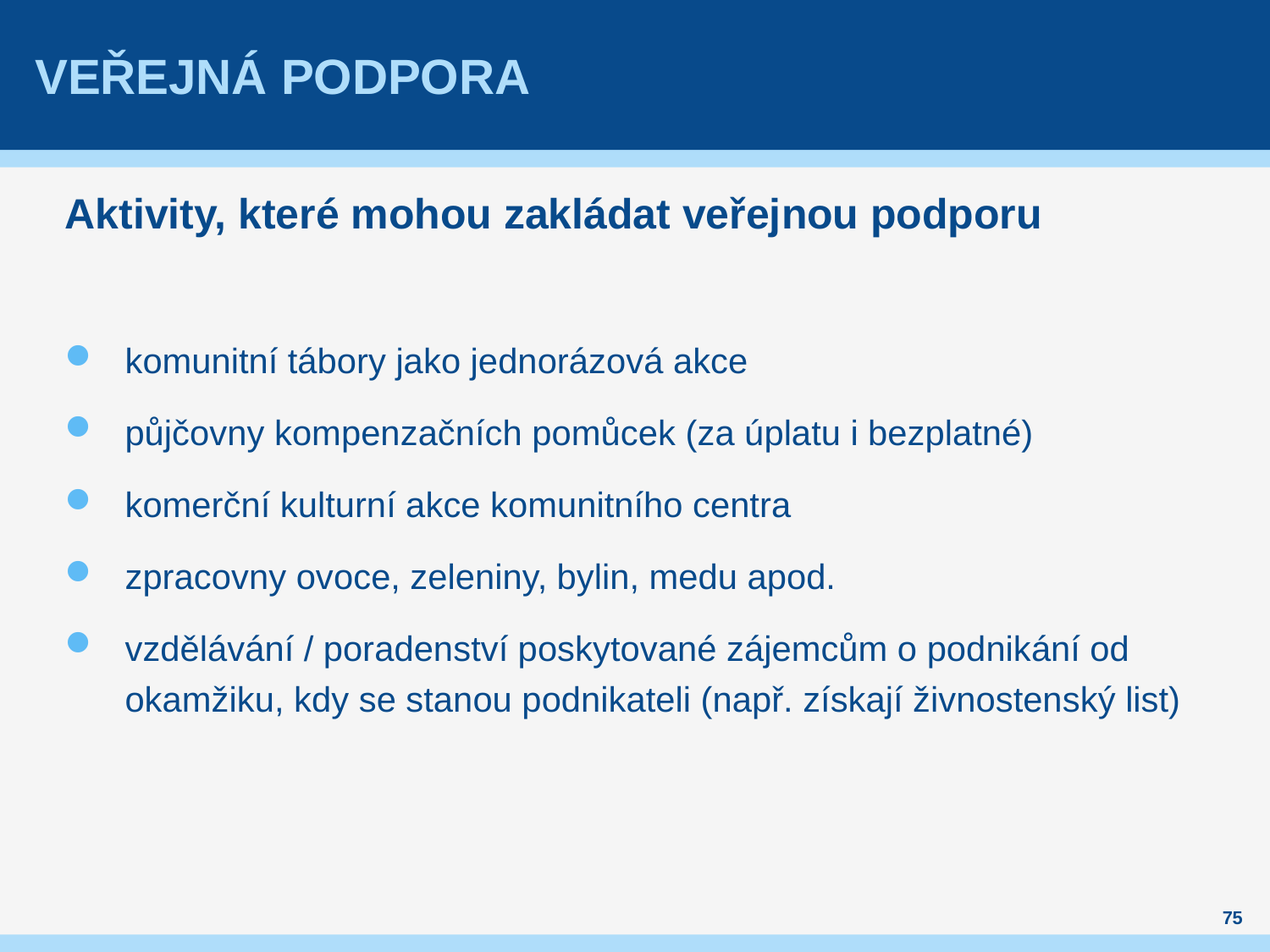

# Veřejná podpora
Aktivity, které mohou zakládat veřejnou podporu

komunitní tábory jako jednorázová akce
půjčovny kompenzačních pomůcek (za úplatu i bezplatné)
komerční kulturní akce komunitního centra
zpracovny ovoce, zeleniny, bylin, medu apod.
vzdělávání / poradenství poskytované zájemcům o podnikání od okamžiku, kdy se stanou podnikateli (např. získají živnostenský list)

75